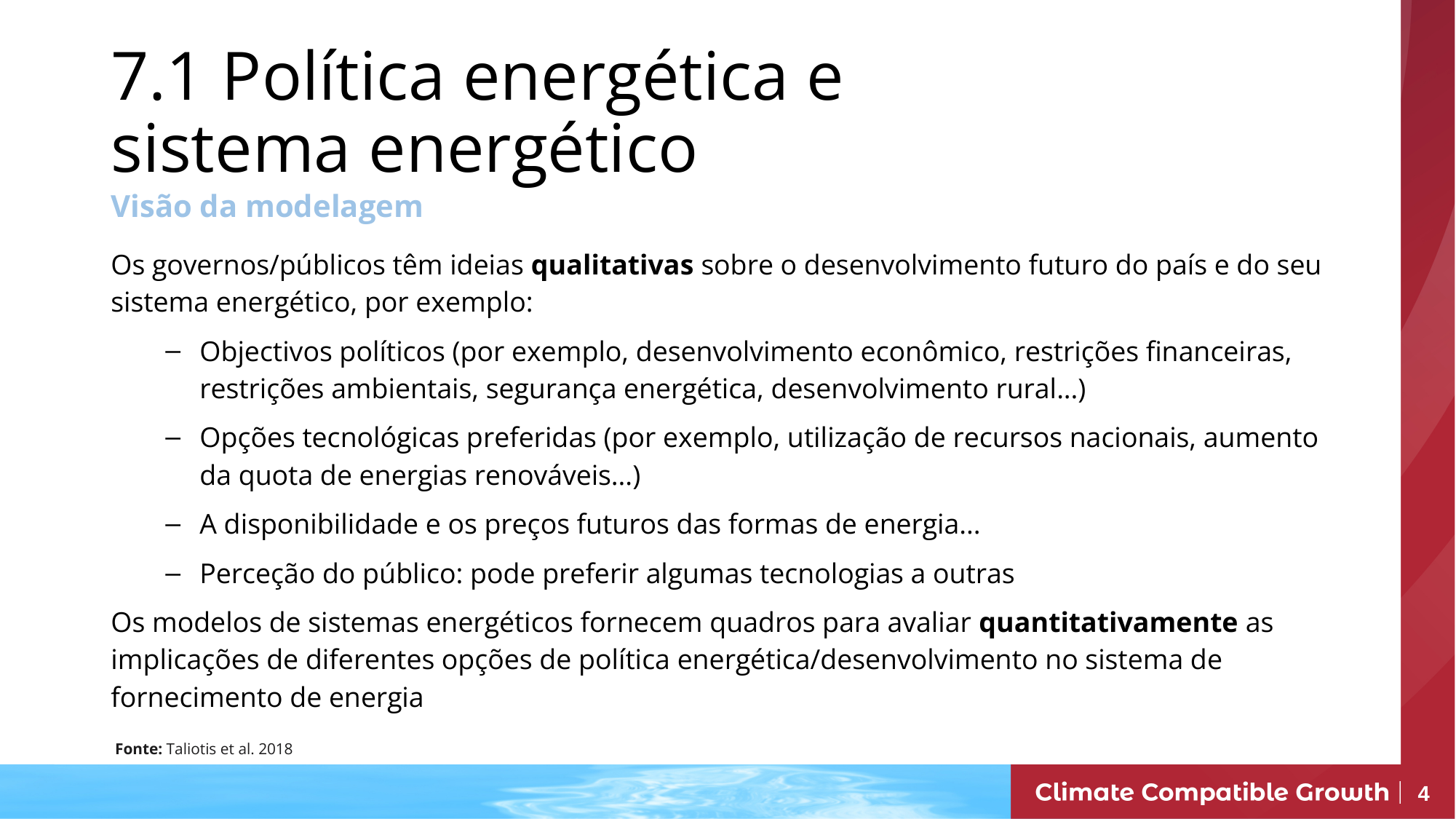

7.1 Política energética e sistema energético
Visão da modelagem
Os governos/públicos têm ideias qualitativas sobre o desenvolvimento futuro do país e do seu sistema energético, por exemplo:
Objectivos políticos (por exemplo, desenvolvimento econômico, restrições financeiras, restrições ambientais, segurança energética, desenvolvimento rural...)
Opções tecnológicas preferidas (por exemplo, utilização de recursos nacionais, aumento da quota de energias renováveis...)
A disponibilidade e os preços futuros das formas de energia...
Perceção do público: pode preferir algumas tecnologias a outras
Os modelos de sistemas energéticos fornecem quadros para avaliar quantitativamente as implicações de diferentes opções de política energética/desenvolvimento no sistema de fornecimento de energia
Fonte: Taliotis et al. 2018